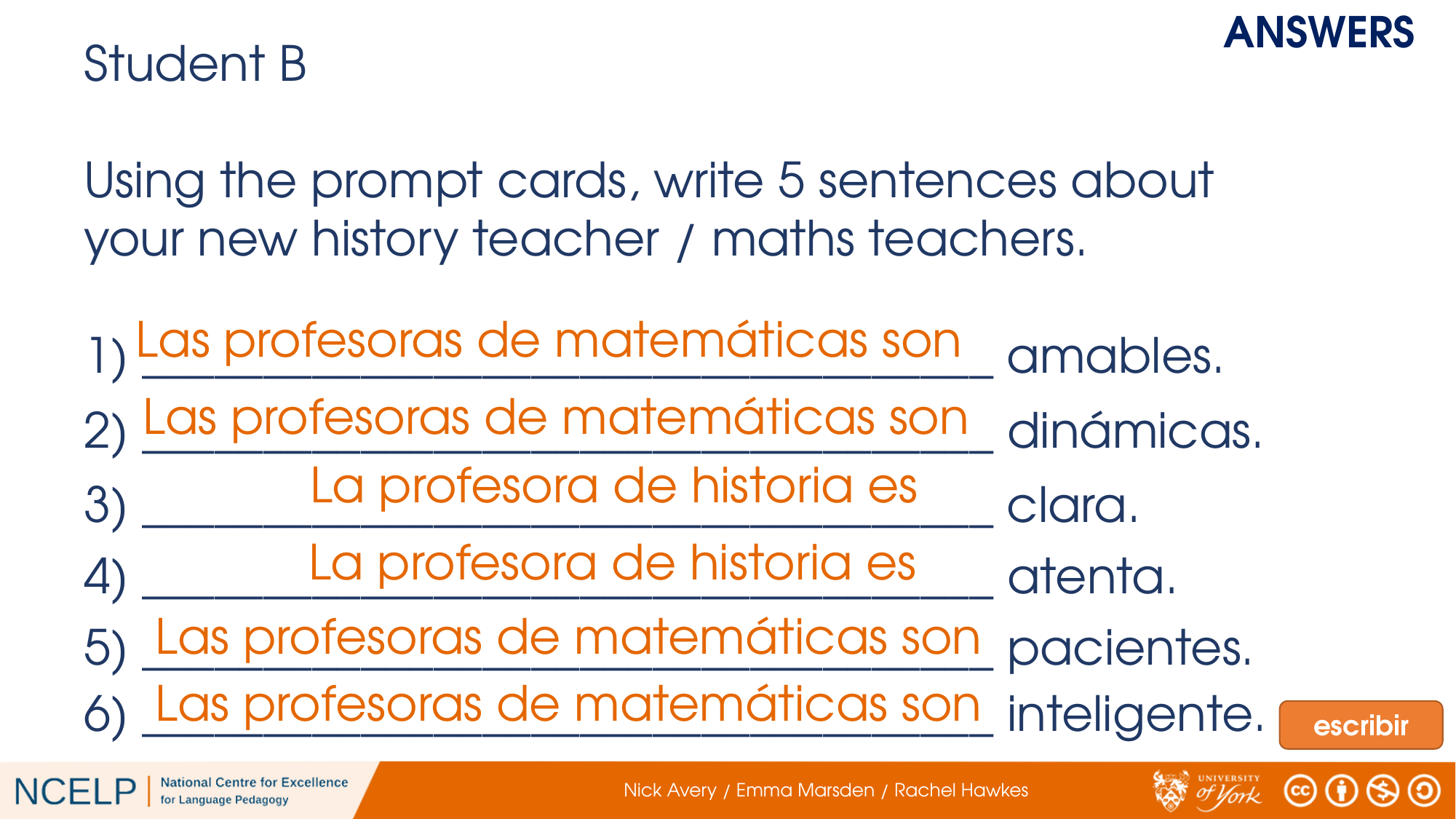

ANSWERS
Student B

Using the prompt cards, write 5 sentences about your new history teacher / maths teachers.
Las profesoras de matemáticas son
1) ___________________________________ amables.

Las profesoras de matemáticas son
2) ___________________________________ dinámicas.
La profesora de historia es
3) ___________________________________ clara.
La profesora de historia es
4) ___________________________________ atenta.
Las profesoras de matemáticas son
5) ___________________________________ pacientes.
Las profesoras de matemáticas son
6) ___________________________________ inteligente.
escribir
Nick Avery / Emma Marsden / Rachel Hawkes